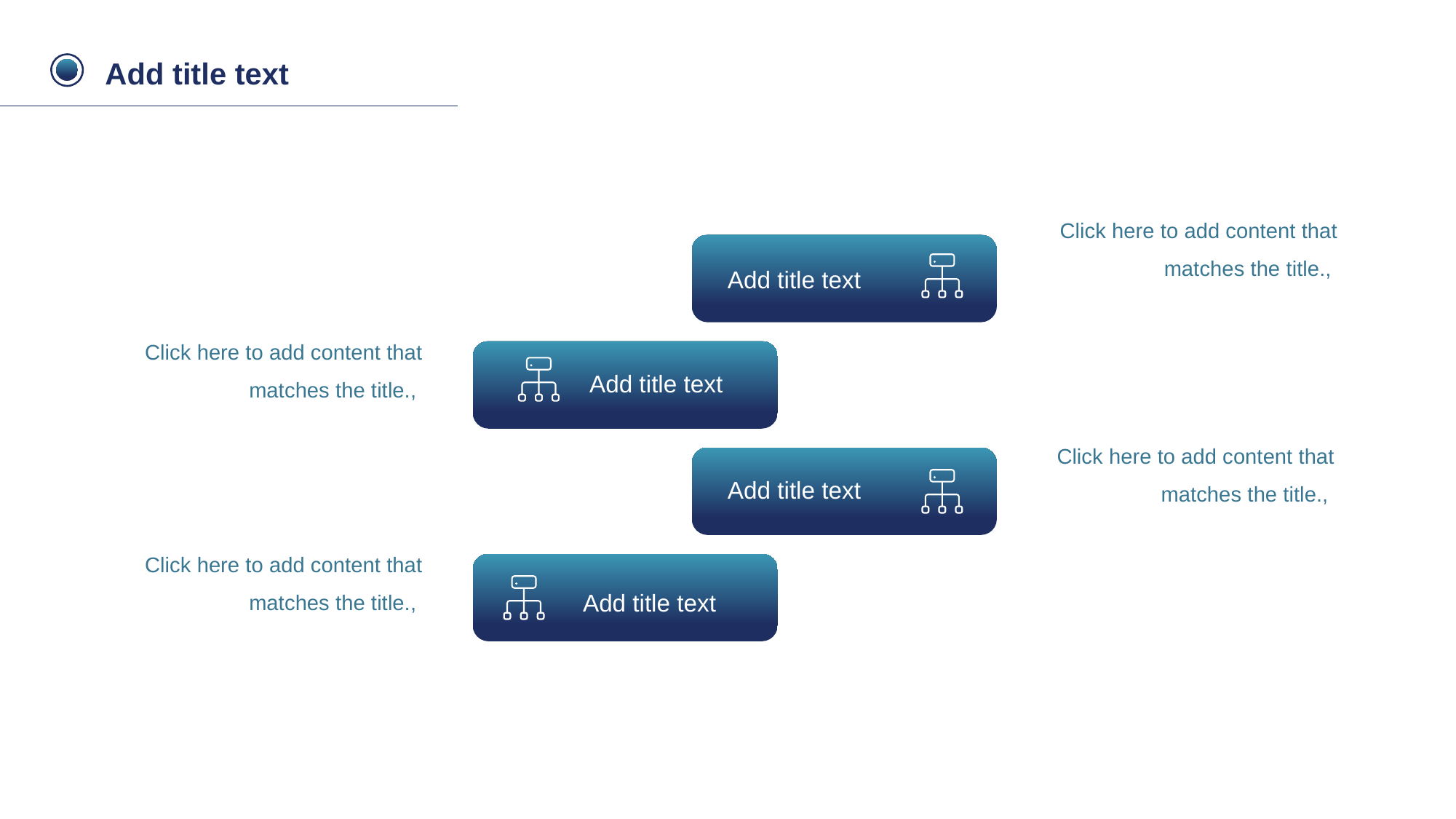

Add title text

Click here to add content that matches the title.,
0 1

Add title text
Click here to add content that matches the title.,
0 2

Add title text
Click here to add content that matches the title.,
0 3
Add title text

Click here to add content that matches the title.,
0 4

Add title text